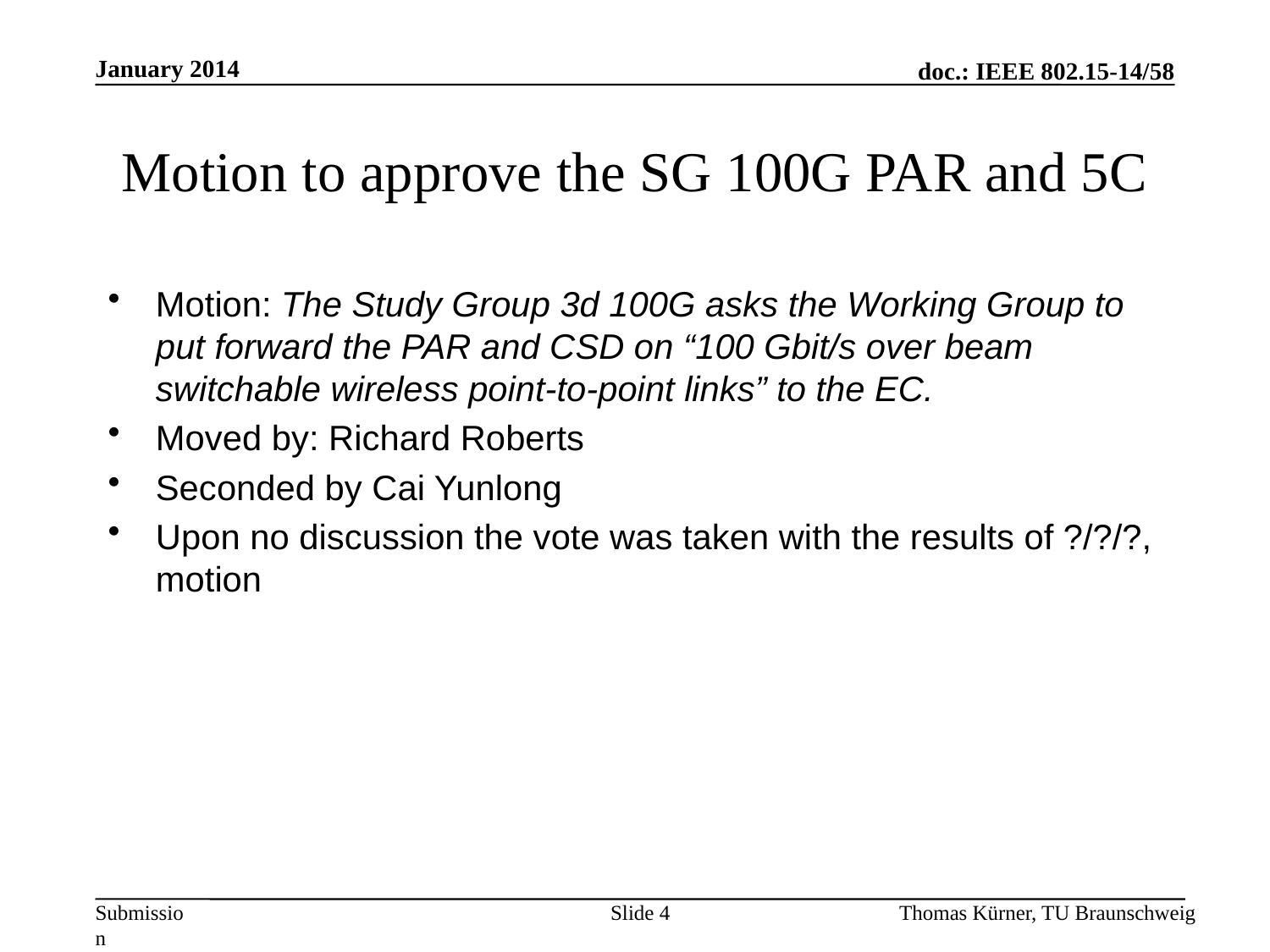

January 2014
# Motion to approve the SG 100G PAR and 5C
Motion: The Study Group 3d 100G asks the Working Group to put forward the PAR and CSD on “100 Gbit/s over beam switchable wireless point-to-point links” to the EC.
Moved by: Richard Roberts
Seconded by Cai Yunlong
Upon no discussion the vote was taken with the results of ?/?/?, motion

Slide 4
Thomas Kürner, TU Braunschweig